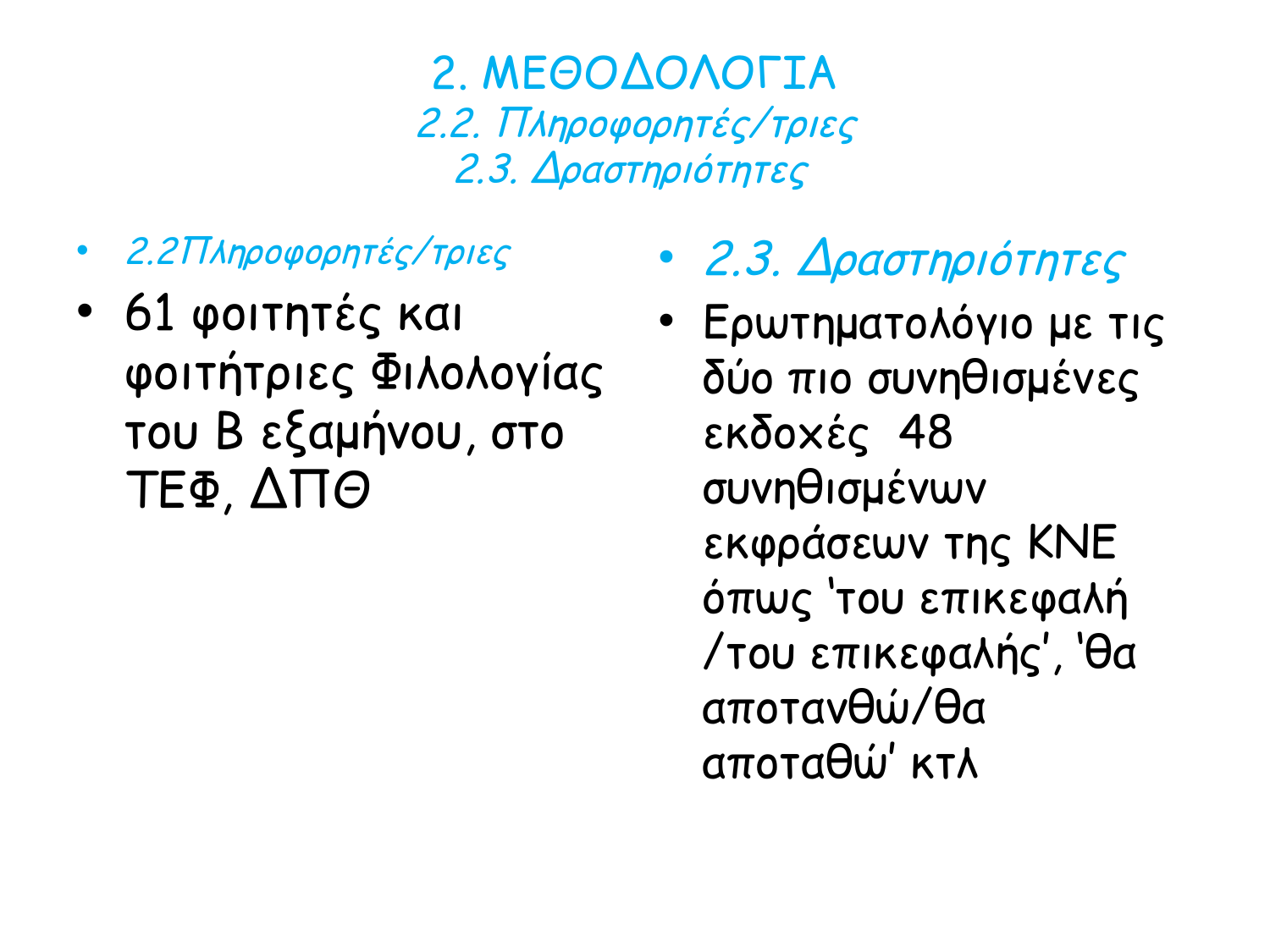

# 2. ΜΕΘΟΔΟΛΟΓΙΑ 2.2. Πληροφορητές/τριες 2.3. Δραστηριότητες
2.2Πληροφορητές/τριες
61 φοιτητές και φοιτήτριες Φιλολογίας του Β εξαμήνου, στο ΤΕΦ, ΔΠΘ

2.3. Δραστηριότητες
Ερωτηματολόγιο με τις δύο πιο συνηθισμένες εκδοχές  48 συνηθισμένων εκφράσεων της ΚΝΕ όπως ‘του επικεφαλή /του επικεφαλής’, ‘θα αποτανθώ/θα αποταθώ’ κτλ